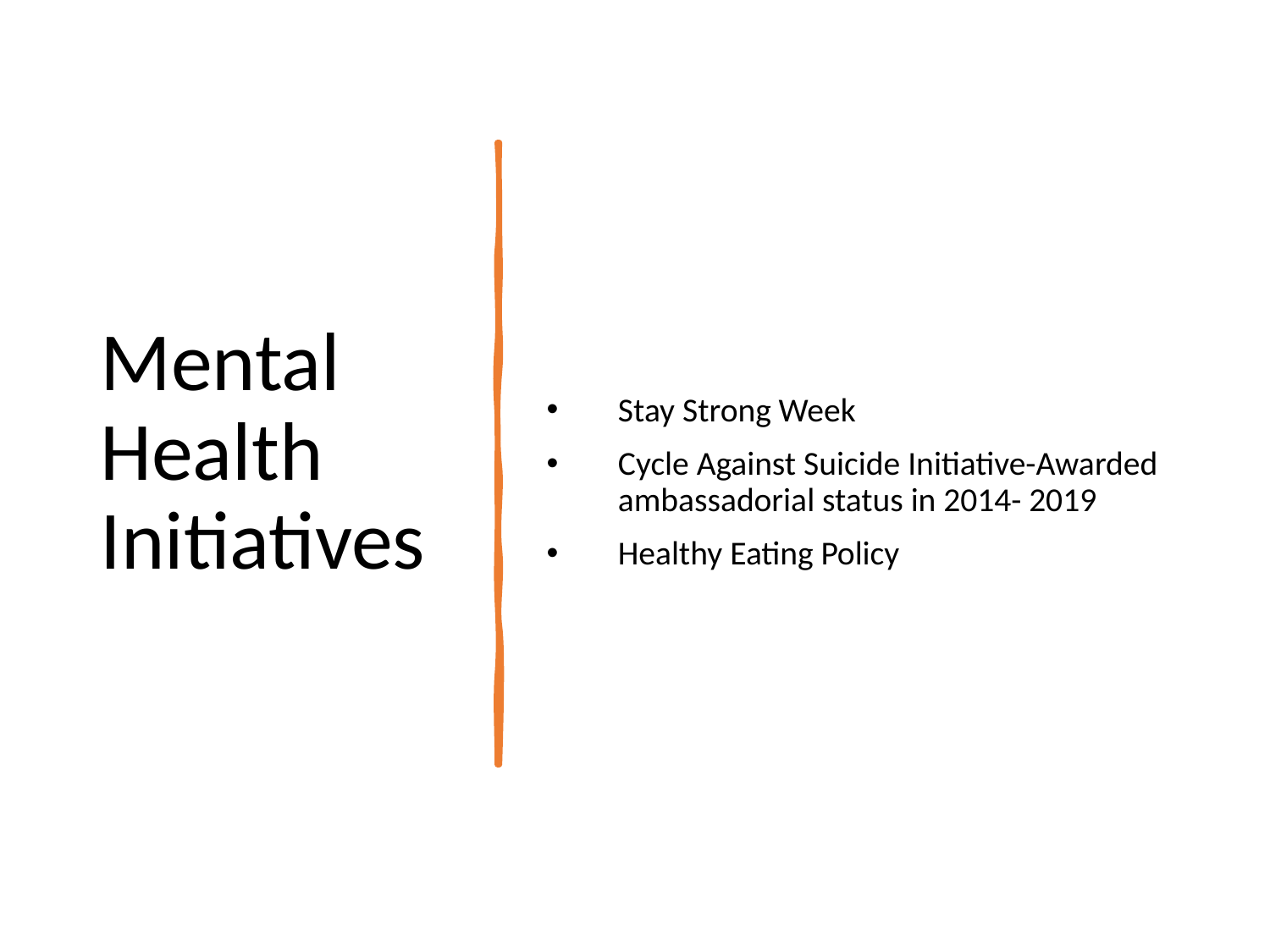

# Mental Health Initiatives

Stay Strong Week
Cycle Against Suicide Initiative-Awarded ambassadorial status in 2014- 2019
Healthy Eating Policy